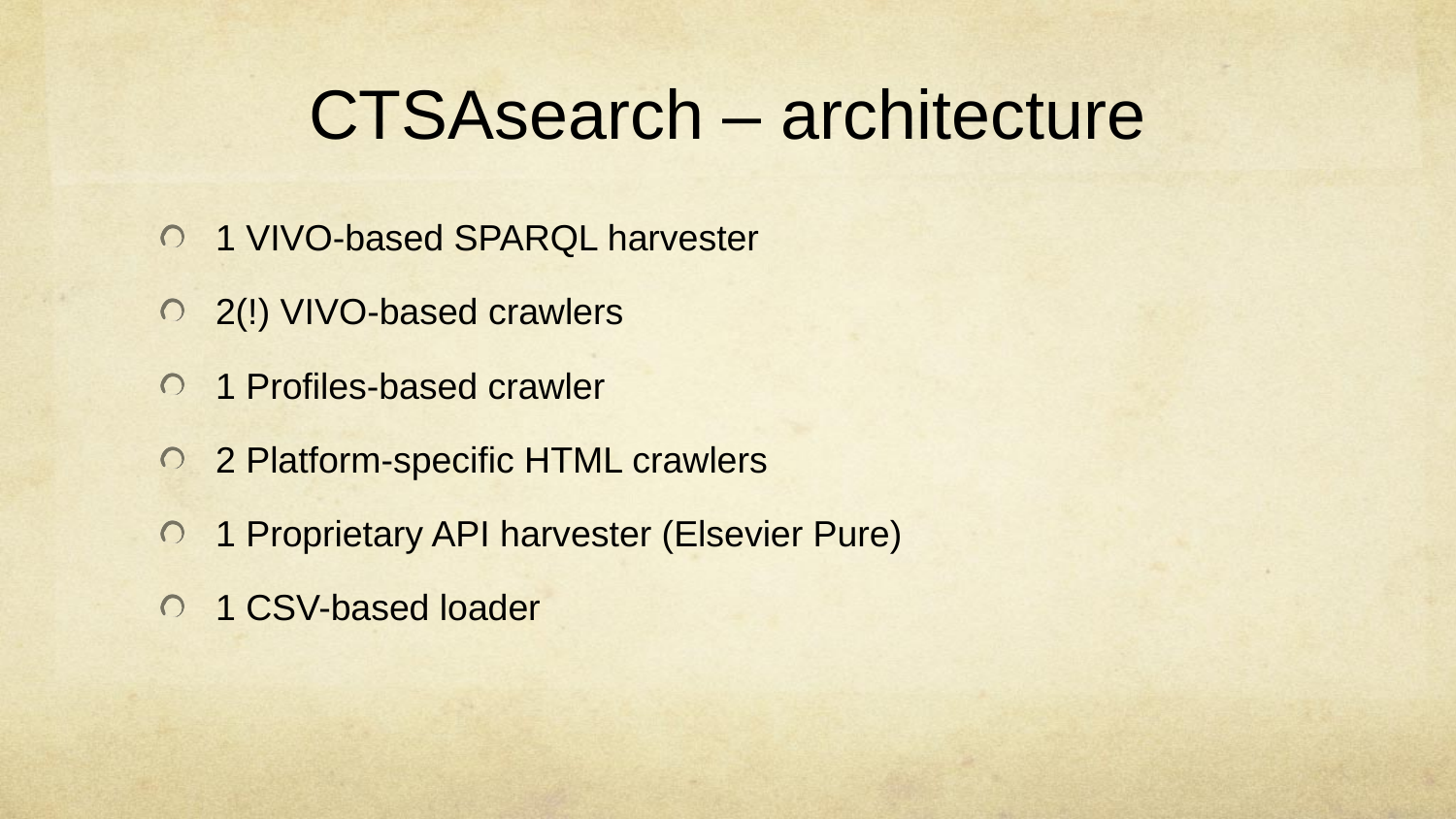

# CTSAsearch – architecture
1 VIVO-based SPARQL harvester
2(!) VIVO-based crawlers
1 Profiles-based crawler
2 Platform-specific HTML crawlers
1 Proprietary API harvester (Elsevier Pure)
1 CSV-based loader